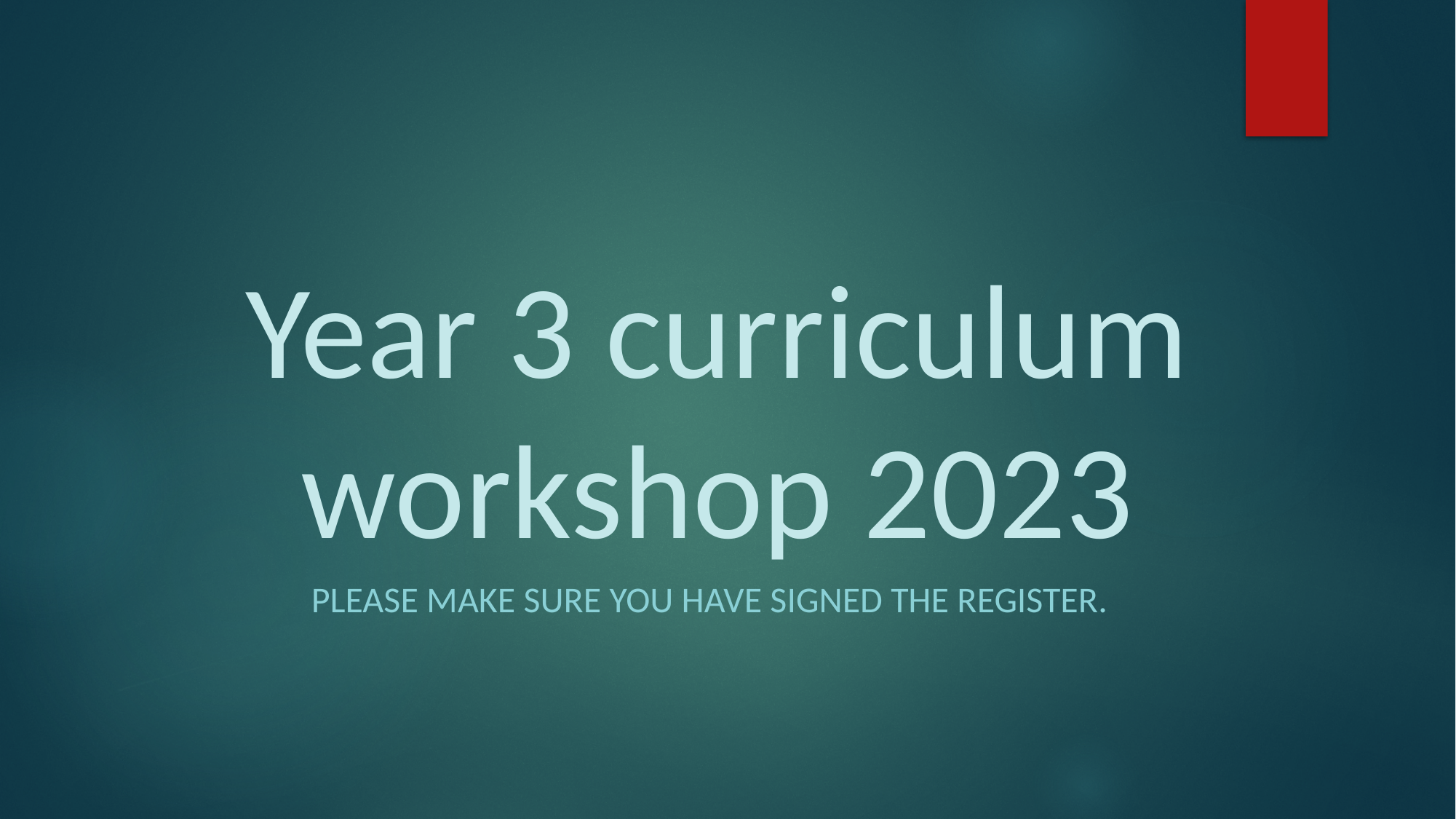

# Year 3 curriculum workshop 2023
            Please make sure you have signed the register.